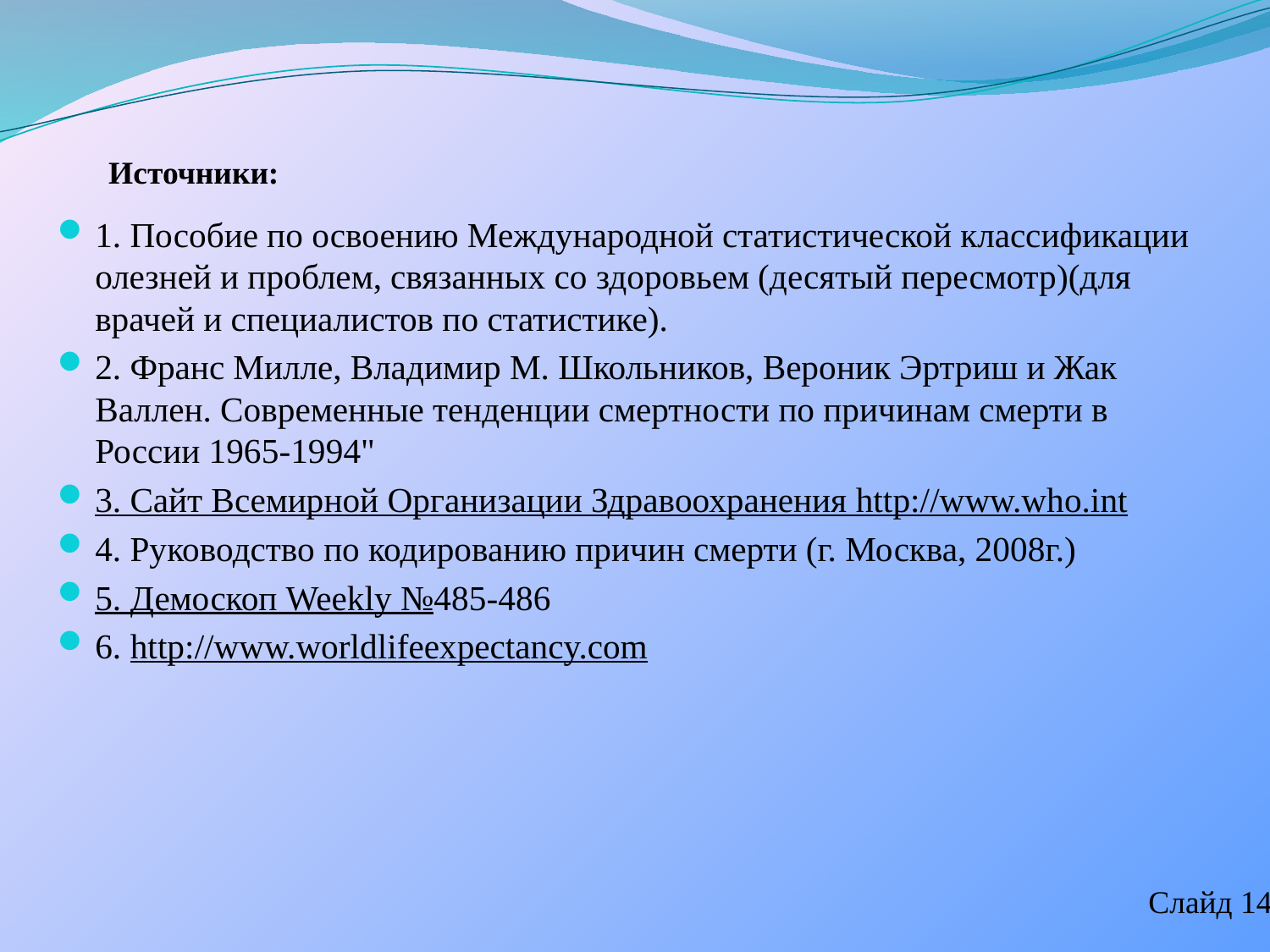

Источники:
1. Пособие по освоению Международной статистической классификации олезней и проблем, связанных со здоровьем (десятый пересмотр)(для врачей и специалистов по статистике).
2. Франс Милле, Владимир М. Школьников, Вероник Эртриш и Жак Валлен. Современные тенденции смертности по причинам смерти в России 1965-1994"
3. Сайт Всемирной Организации Здравоохранения http://www.who.int
4. Руководство по кодированию причин смерти (г. Москва, 2008г.)
5. Демоскоп Weekly №485-486
6. http://www.worldlifeexpectancy.com

Слайд 14